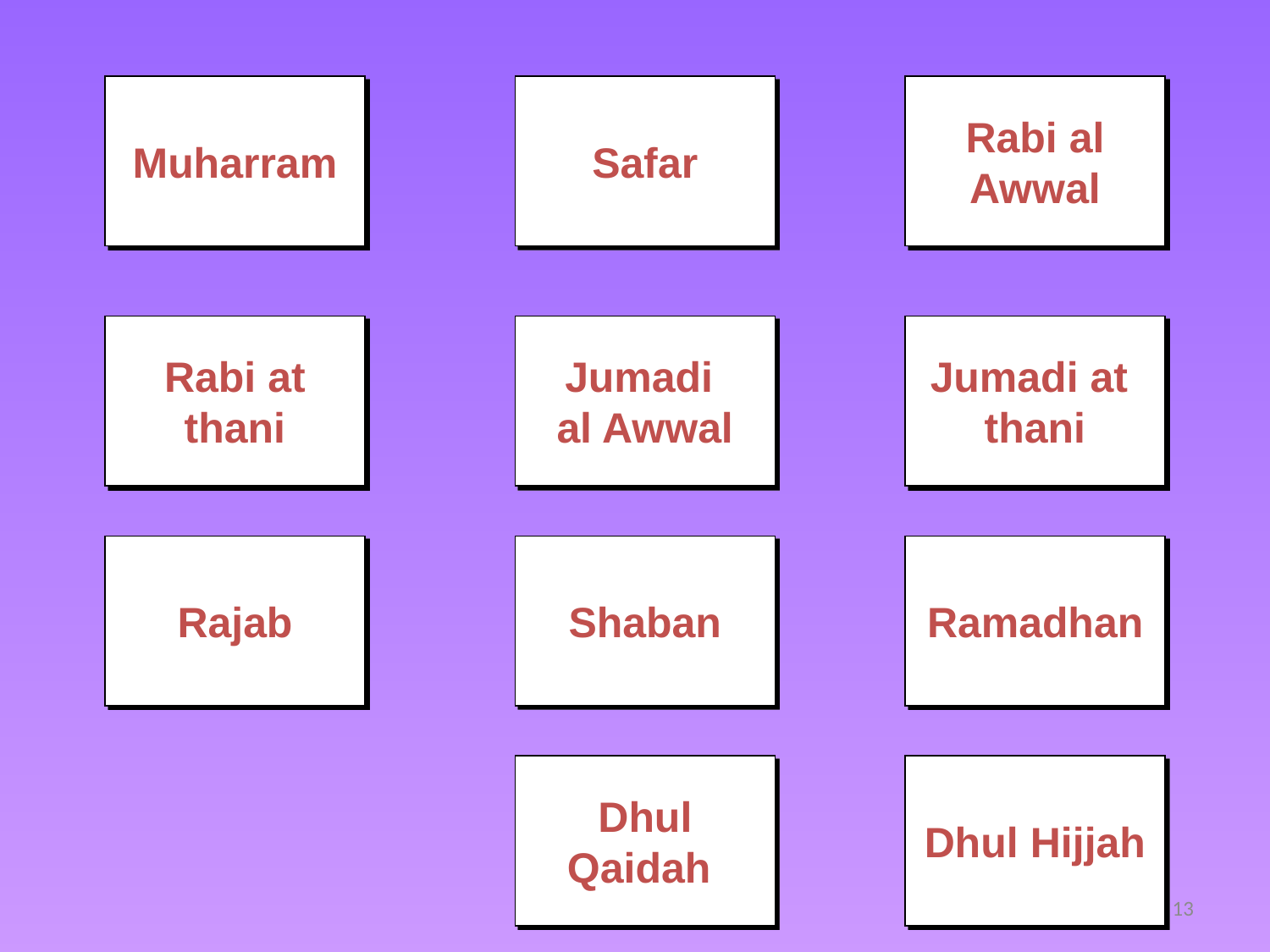

Muharram
Safar
Rabi al Awwal
Rabi at thani
Jumadi
al Awwal
Jumadi at
thani

Rajab

Shaban
Ramadhan
Dhul Qaidah
Dhul Hijjah
13